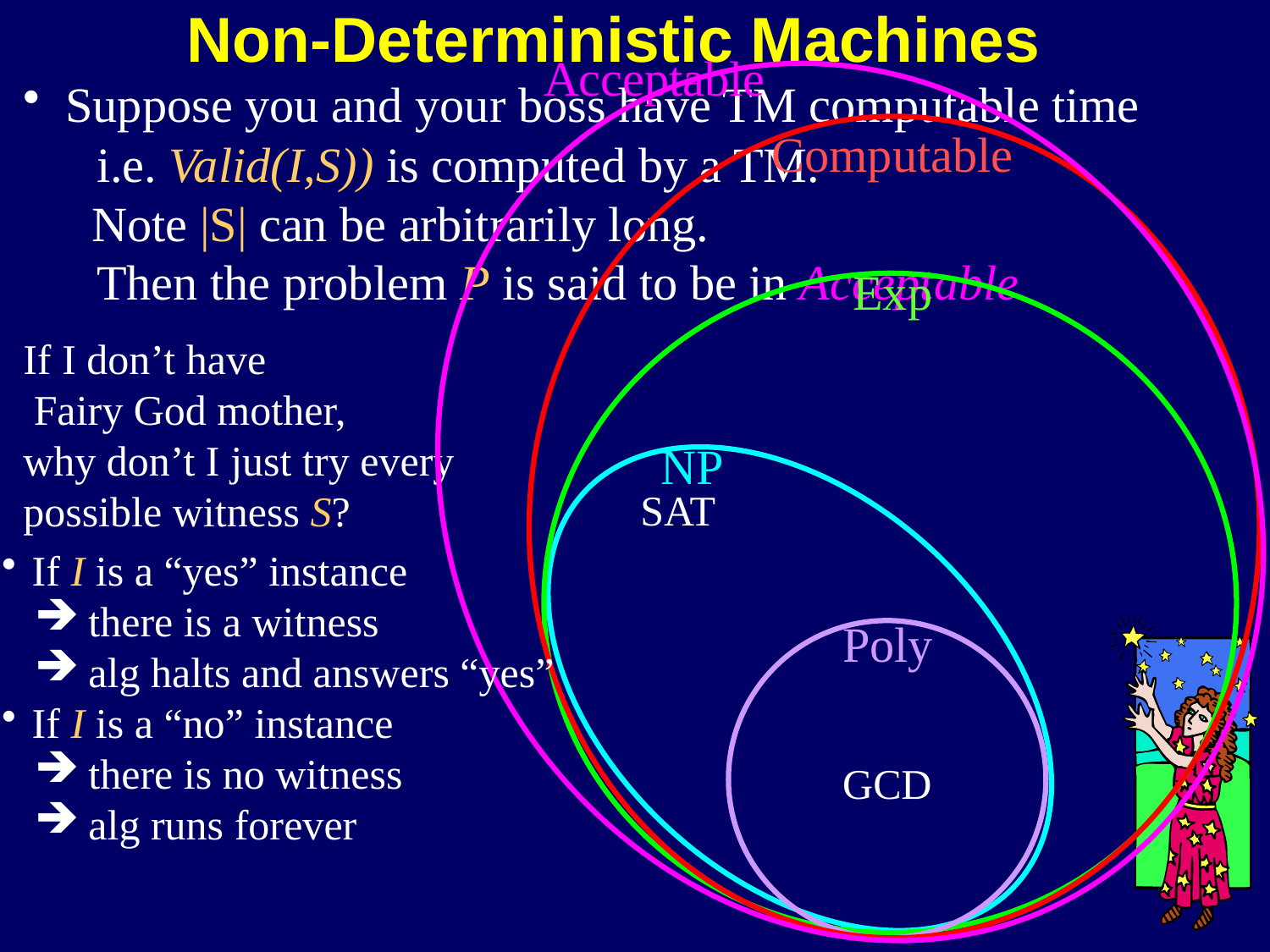

Non-Deterministic Machines
Acceptable

 Suppose you and your boss have TM computable time
      i.e. Valid(I,S)) is computed by a TM.
      Note |S| can be arbitrarily long.
      Then the problem P is said to be in Acceptable

Computable
Exp

If I don’t have
 Fairy God mother,
why don’t I just try every possible witness S?
NP

SAT
If I is a “yes” instance
 there is a witness
 alg halts and answers “yes”
If I is a “no” instance
 there is no witness
 alg runs forever
Poly

GCD